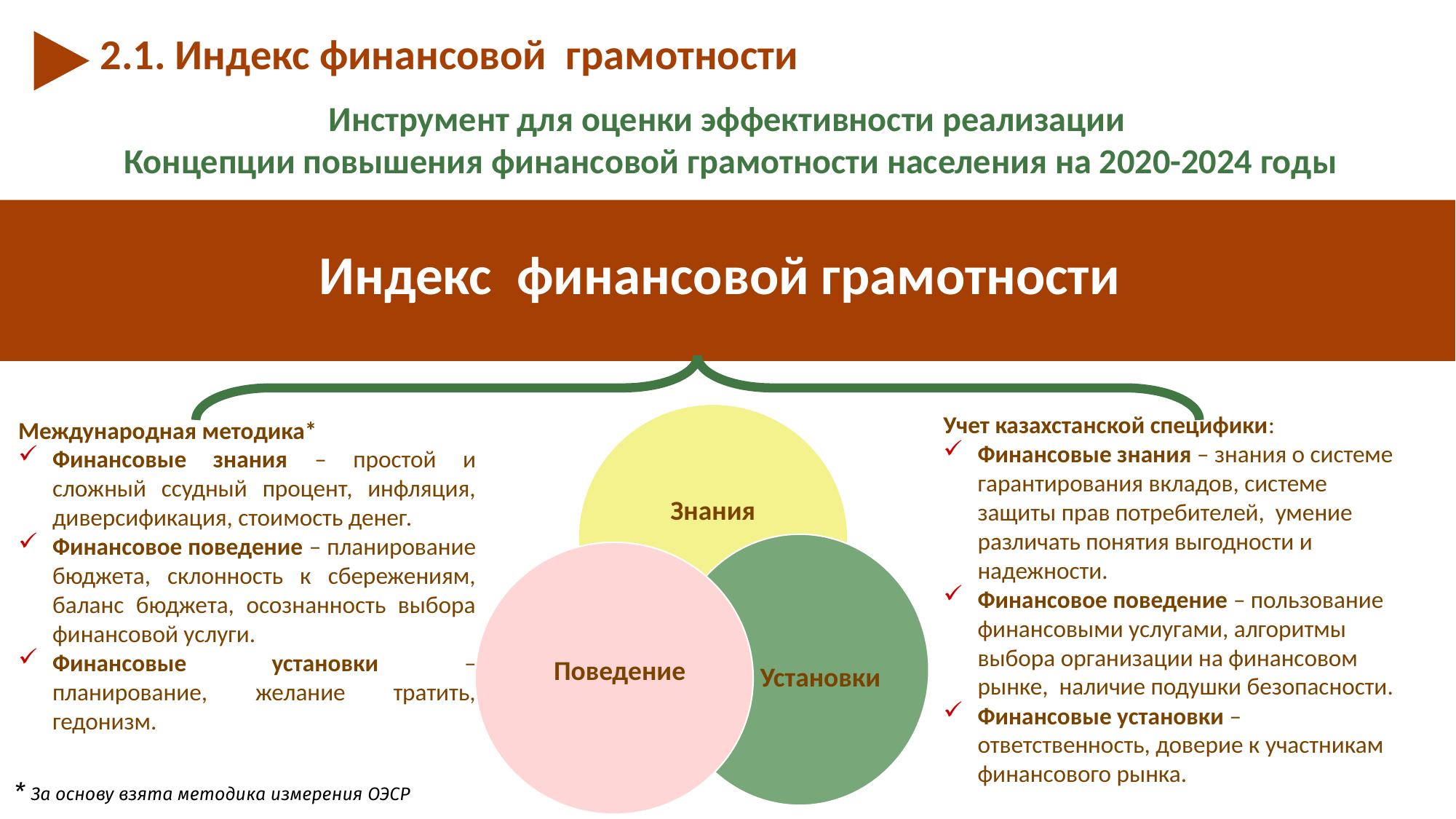

# 2.1. Индекс финансовой  грамотности

Инструмент для оценки эффективности реализации
 Концепции повышения финансовой грамотности населения на 2020-2024 годы
Индекс  финансовой грамотности

Международная методика*
Финансовые знания – простой и сложный ссудный процент, инфляция, диверсификация, стоимость денег.
Финансовое поведение – планирование бюджета, склонность к сбережениям, баланс бюджета, осознанность выбора финансовой услуги.
Финансовые установки – планирование, желание тратить, гедонизм.

Знания
Учет казахстанской специфики:
Финансовые знания – знания о системе гарантирования вкладов, системе защиты прав потребителей,  умение различать понятия выгодности и надежности.
Финансовое поведение – пользование финансовыми услугами, алгоритмы выбора организации на финансовом рынке,  наличие подушки безопасности.
Финансовые установки – ответственность, доверие к участникам финансового рынка.

Установки

Поведение
* За основу взята методика измерения ОЭСР